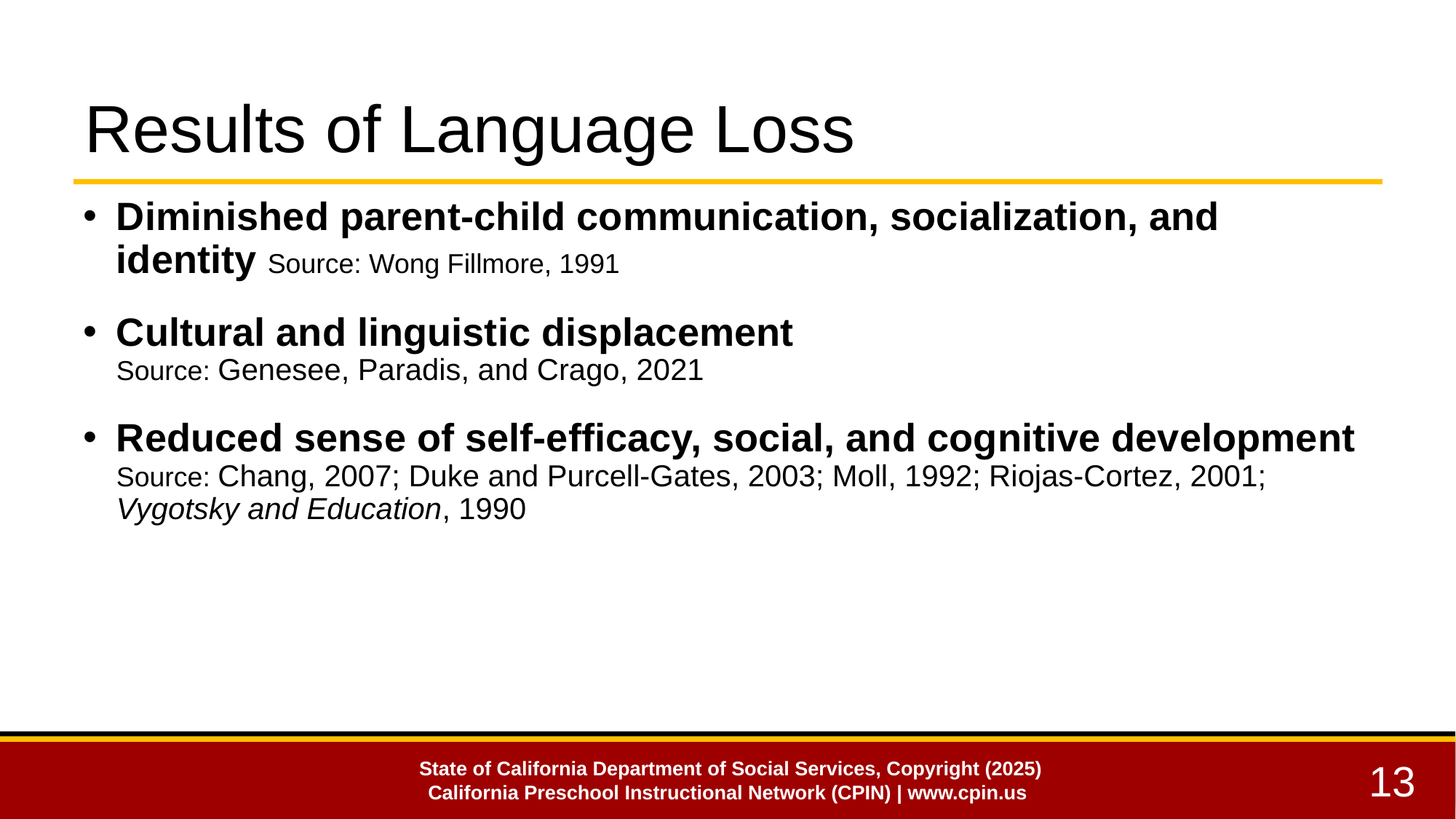

# Results of Language Loss
Diminished parent-child communication, socialization, and identity Source: Wong Fillmore, 1991
Cultural and linguistic displacement
Source: Genesee, Paradis, and Crago, 2021
Reduced sense of self-efficacy, social, and cognitive development Source: Chang, 2007; Duke and Purcell-Gates, 2003; Moll, 1992; Riojas-Cortez, 2001; Vygotsky and Education, 1990